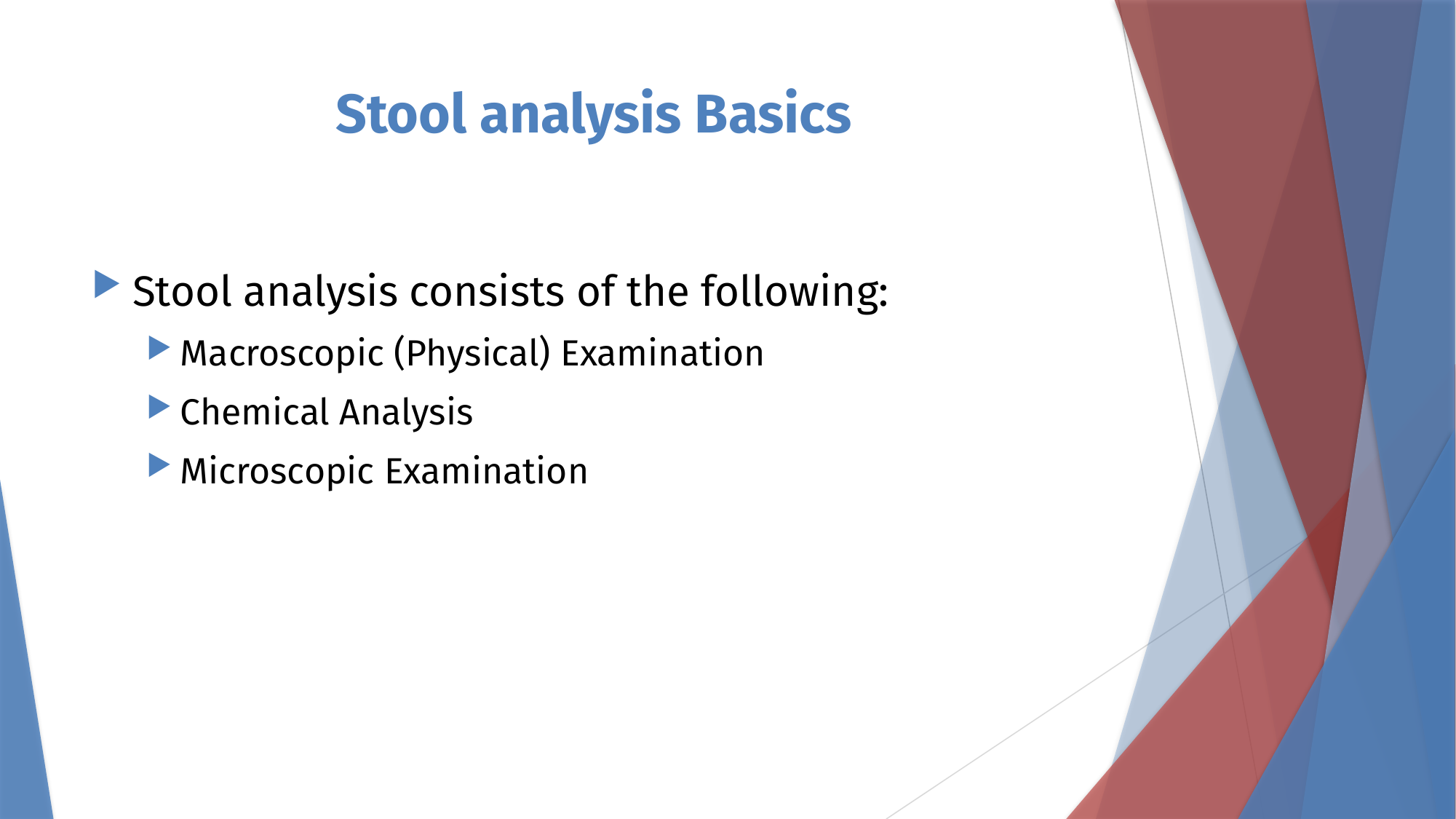

# Stool analysis Basics
Stool analysis consists of the following:
Macroscopic (Physical) Examination
Chemical Analysis
Microscopic Examination